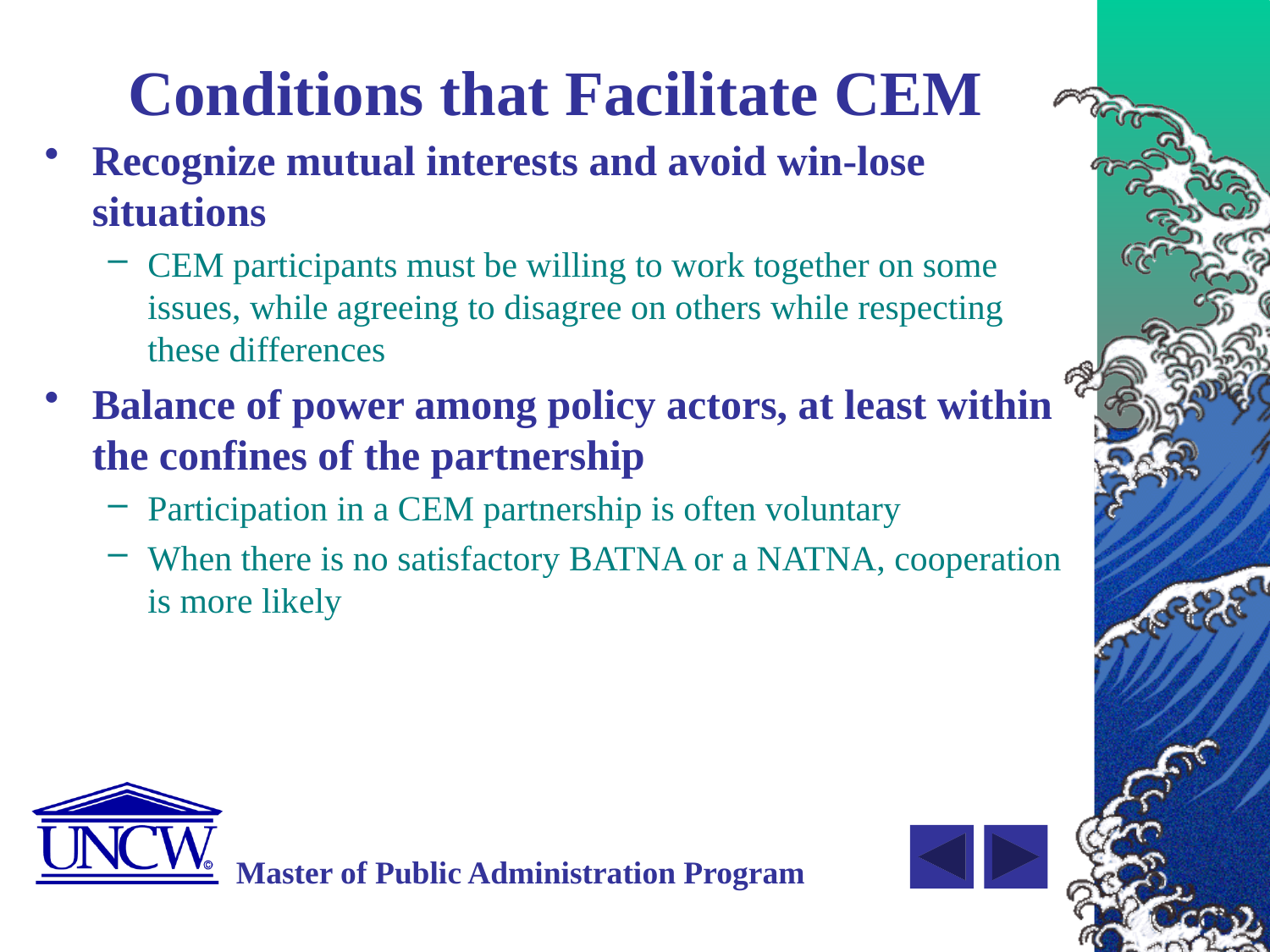

# Conditions that Facilitate CEM
Recognize mutual interests and avoid win-lose situations
CEM participants must be willing to work together on some issues, while agreeing to disagree on others while respecting these differences
Balance of power among policy actors, at least within the confines of the partnership
Participation in a CEM partnership is often voluntary
When there is no satisfactory BATNA or a NATNA, cooperation is more likely